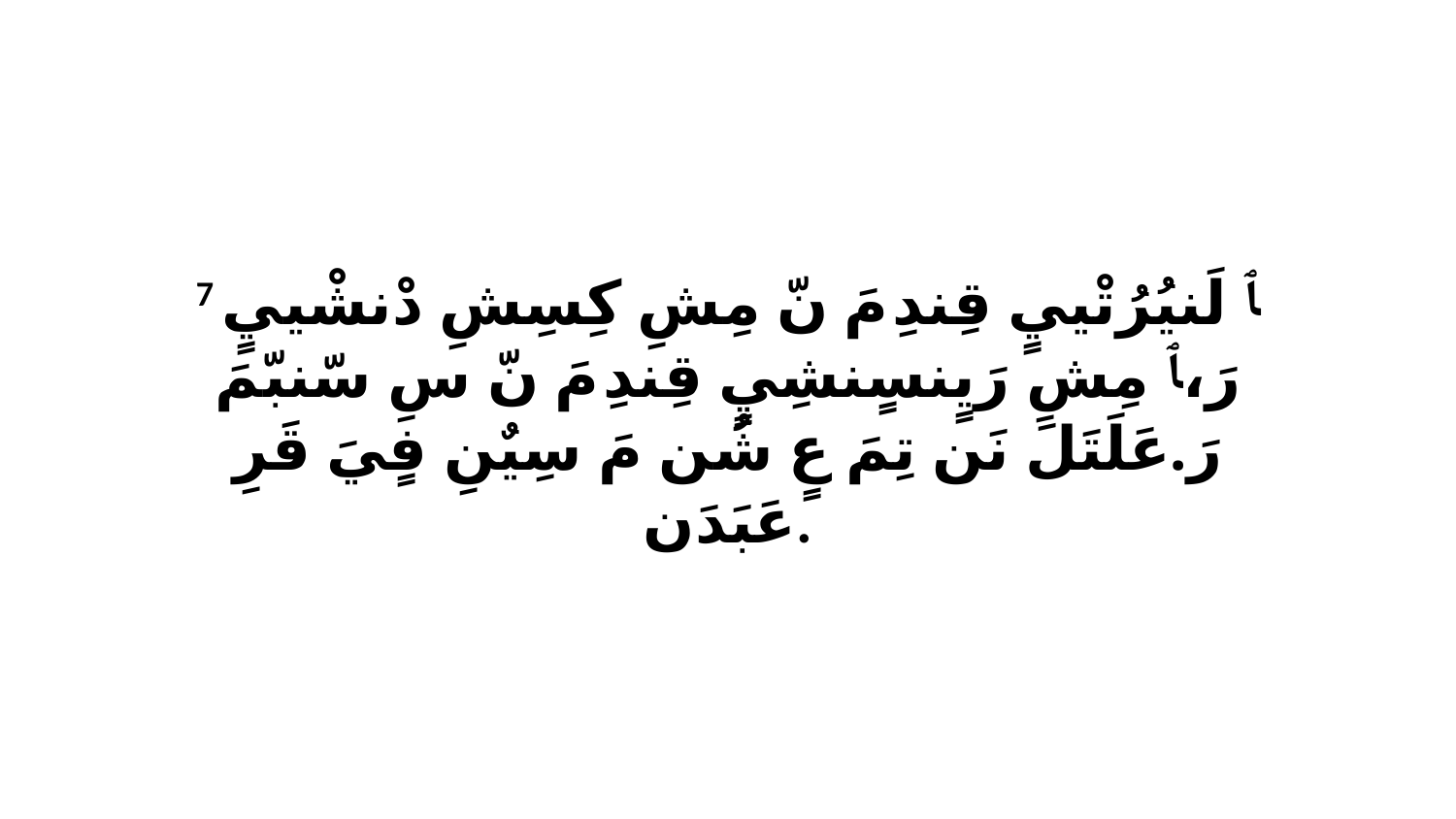

7 ﭑ لَنيُرُتْييٍ قِندِ مَ نّ مِشِ كِسِشِ دْنشْييٍ رَ،ﭑ مِشِ رَيٍنسٍنشِيٍ قِندِ مَ نّ سِ سّنبّمَ رَ.عَلَتَلَ نَن تِمَ عٍ شُن مَ سِيٌنِ فٍيَ قَرِ عَبَدَن.